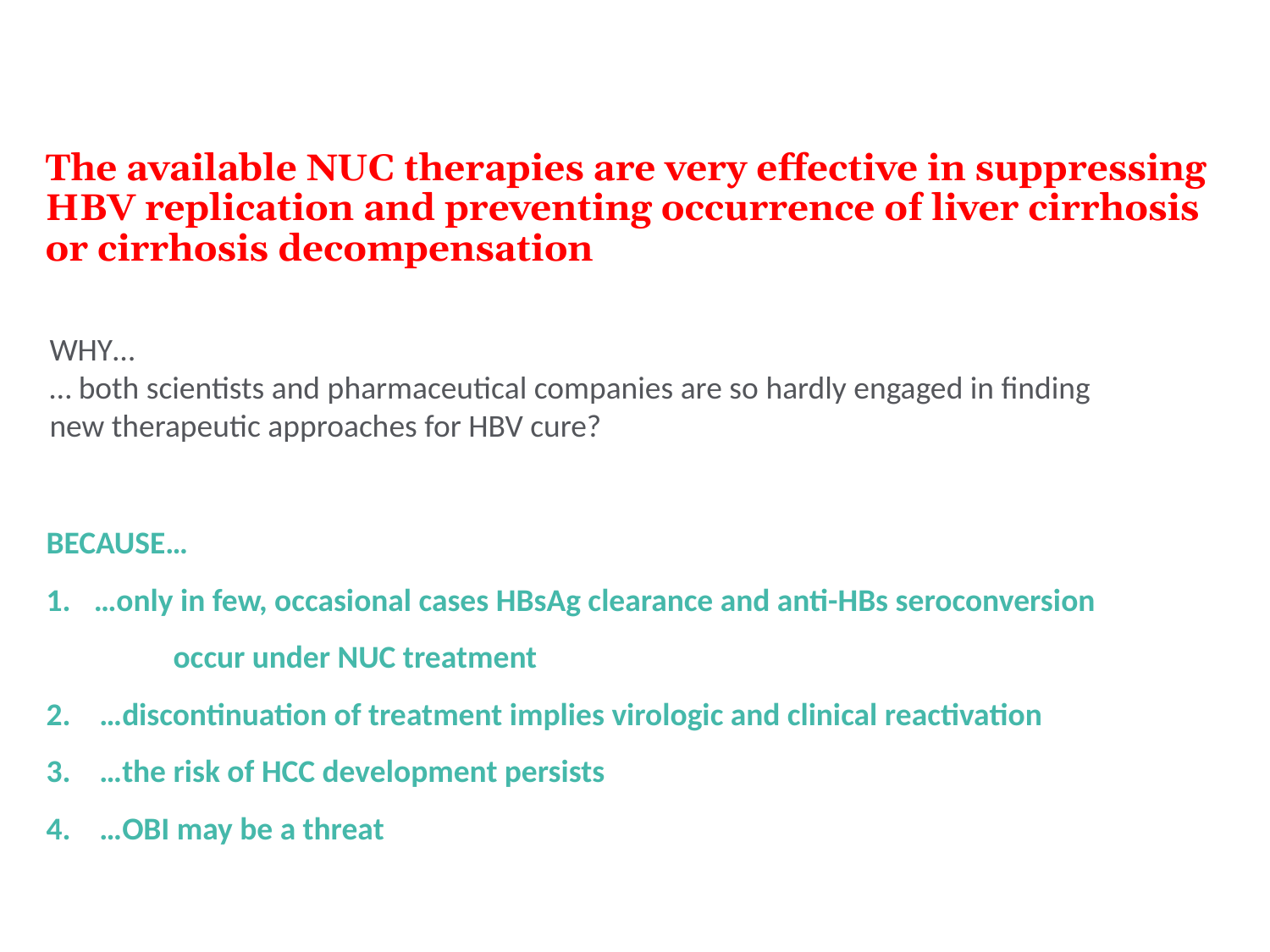

The available NUC therapies are very effective in suppressing HBV replication and preventing occurrence of liver cirrhosis or cirrhosis decompensation
WHY…
… both scientists and pharmaceutical companies are so hardly engaged in finding new therapeutic approaches for HBV cure?

BECAUSE…
…only in few, occasional cases HBsAg clearance and anti-HBs seroconversion
	occur under NUC treatment
2.    …discontinuation of treatment implies virologic and clinical reactivation
3.    …the risk of HCC development persists
4.    …OBI may be a threat